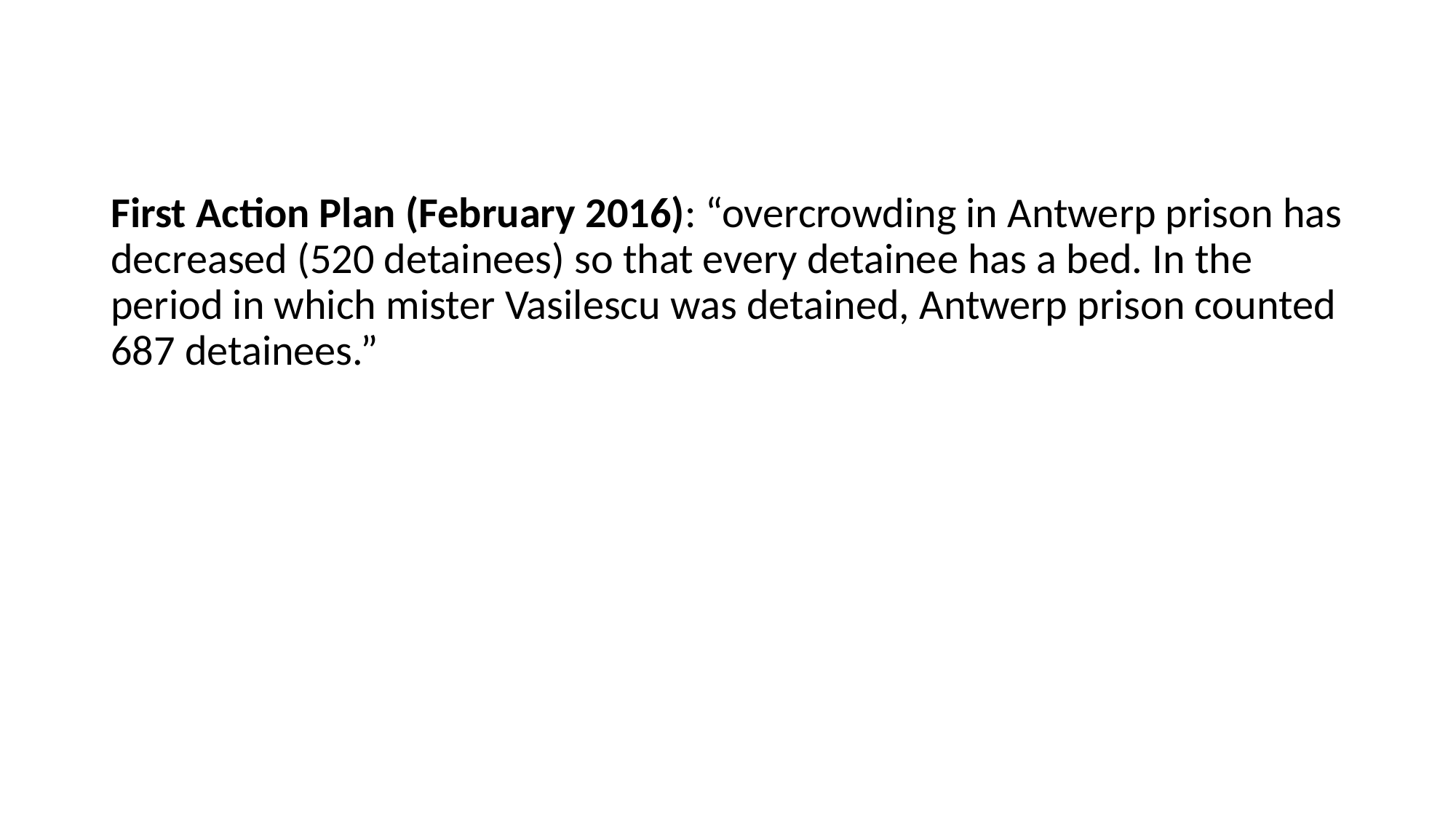

First Action Plan (February 2016): “overcrowding in Antwerp prison has decreased (520 detainees) so that every detainee has a bed. In the period in which mister Vasilescu was detained, Antwerp prison counted 687 detainees.”